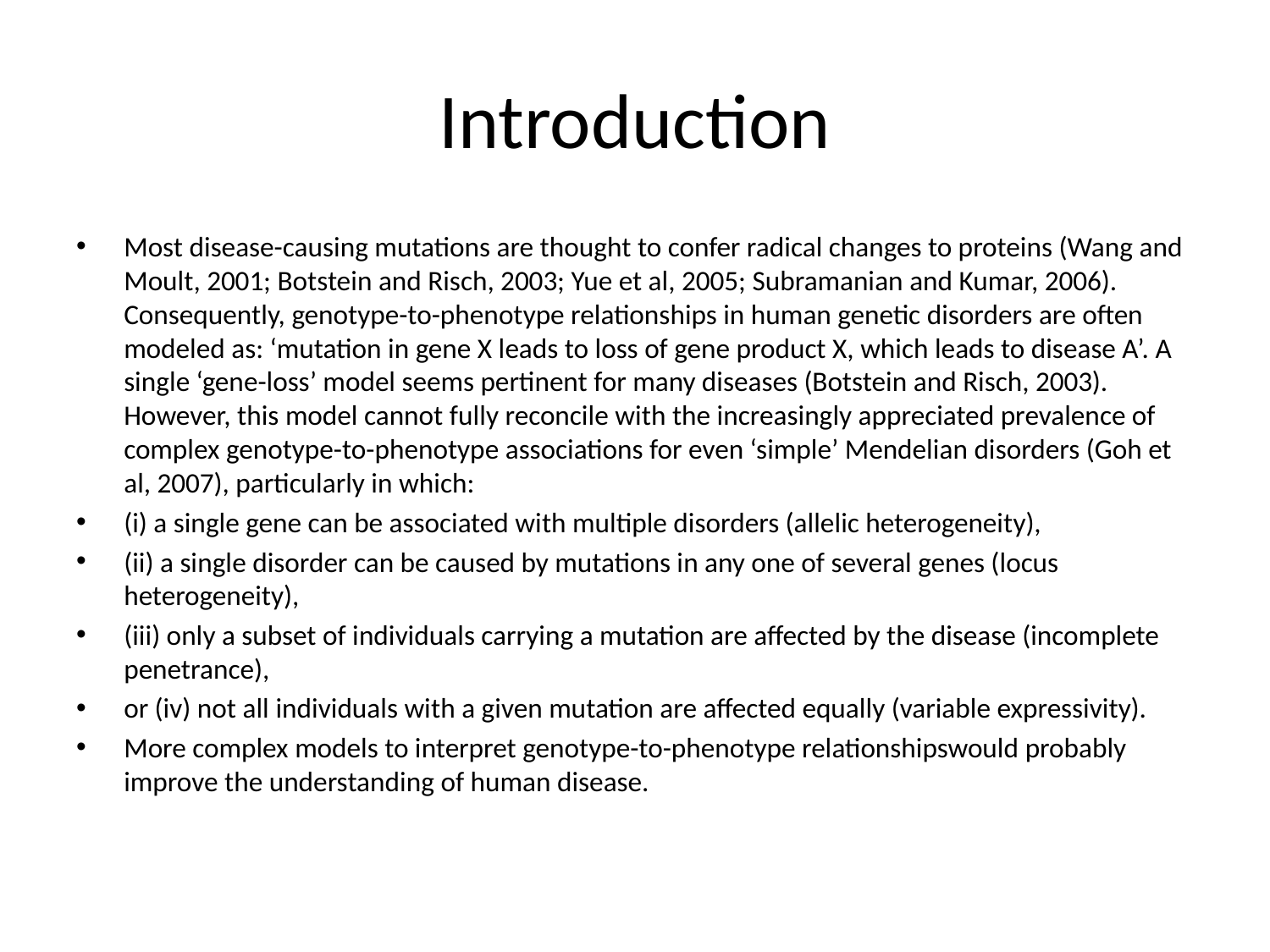

# Introduction
Most disease-causing mutations are thought to confer radical changes to proteins (Wang and Moult, 2001; Botstein and Risch, 2003; Yue et al, 2005; Subramanian and Kumar, 2006). Consequently, genotype-to-phenotype relationships in human genetic disorders are often modeled as: ‘mutation in gene X leads to loss of gene product X, which leads to disease A’. A single ‘gene-loss’ model seems pertinent for many diseases (Botstein and Risch, 2003). However, this model cannot fully reconcile with the increasingly appreciated prevalence of complex genotype-to-phenotype associations for even ‘simple’ Mendelian disorders (Goh et al, 2007), particularly in which:
(i) a single gene can be associated with multiple disorders (allelic heterogeneity),
(ii) a single disorder can be caused by mutations in any one of several genes (locus heterogeneity),
(iii) only a subset of individuals carrying a mutation are affected by the disease (incomplete penetrance),
or (iv) not all individuals with a given mutation are affected equally (variable expressivity).
More complex models to interpret genotype-to-phenotype relationshipswould probably improve the understanding of human disease.